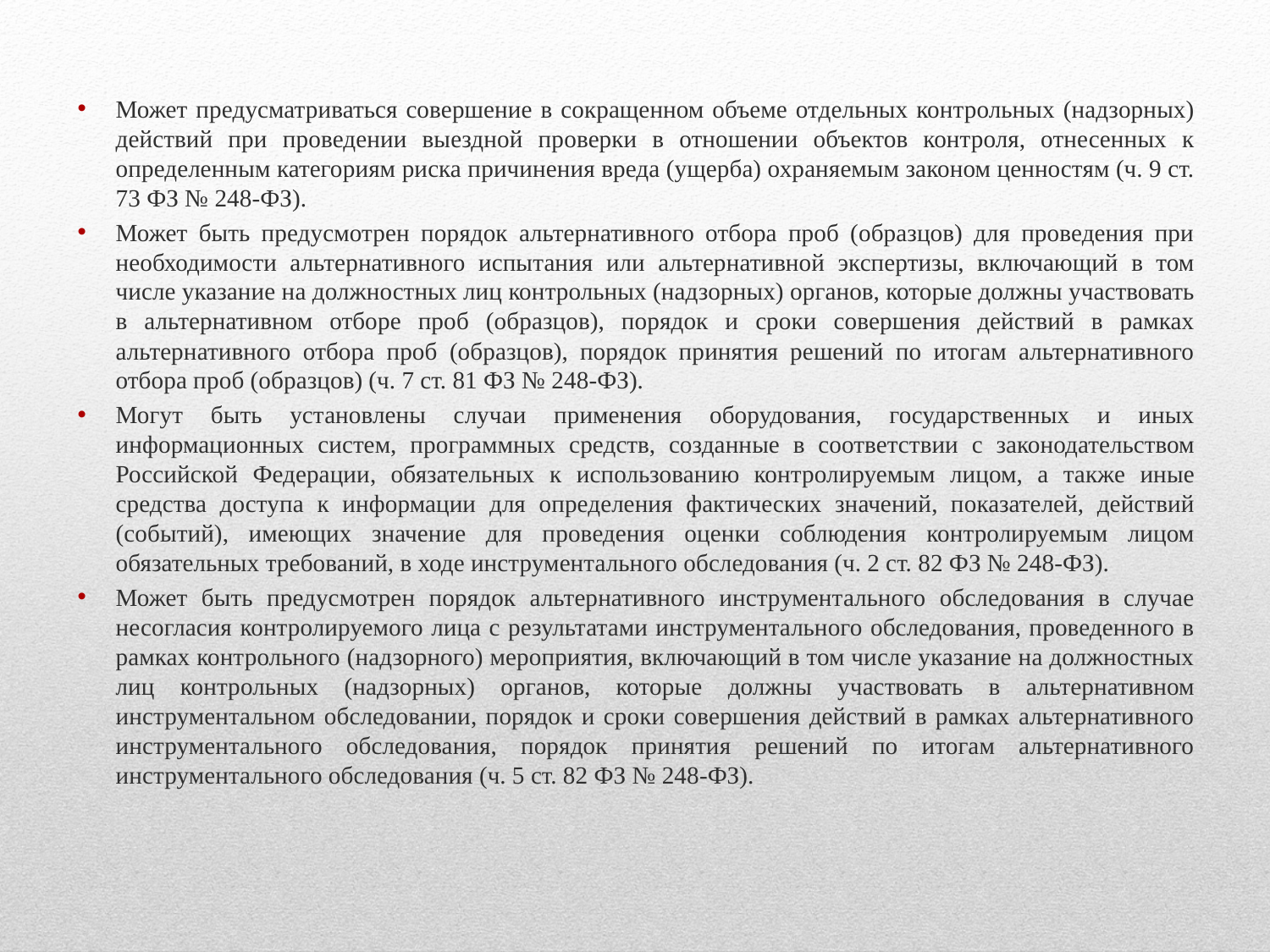

Может предусматриваться совершение в сокращенном объеме отдельных контрольных (надзорных) действий при проведении выездной проверки в отношении объектов контроля, отнесенных к определенным категориям риска причинения вреда (ущерба) охраняемым законом ценностям (ч. 9 ст. 73 ФЗ № 248-ФЗ).
Может быть предусмотрен порядок альтернативного отбора проб (образцов) для проведения при необходимости альтернативного испытания или альтернативной экспертизы, включающий в том числе указание на должностных лиц контрольных (надзорных) органов, которые должны участвовать в альтернативном отборе проб (образцов), порядок и сроки совершения действий в рамках альтернативного отбора проб (образцов), порядок принятия решений по итогам альтернативного отбора проб (образцов) (ч. 7 ст. 81 ФЗ № 248-ФЗ).
Могут быть установлены случаи применения оборудования, государственных и иных информационных систем, программных средств, созданные в соответствии с законодательством Российской Федерации, обязательных к использованию контролируемым лицом, а также иные средства доступа к информации для определения фактических значений, показателей, действий (событий), имеющих значение для проведения оценки соблюдения контролируемым лицом обязательных требований, в ходе инструментального обследования (ч. 2 ст. 82 ФЗ № 248-ФЗ).
Может быть предусмотрен порядок альтернативного инструментального обследования в случае несогласия контролируемого лица с результатами инструментального обследования, проведенного в рамках контрольного (надзорного) мероприятия, включающий в том числе указание на должностных лиц контрольных (надзорных) органов, которые должны участвовать в альтернативном инструментальном обследовании, порядок и сроки совершения действий в рамках альтернативного инструментального обследования, порядок принятия решений по итогам альтернативного инструментального обследования (ч. 5 ст. 82 ФЗ № 248-ФЗ).